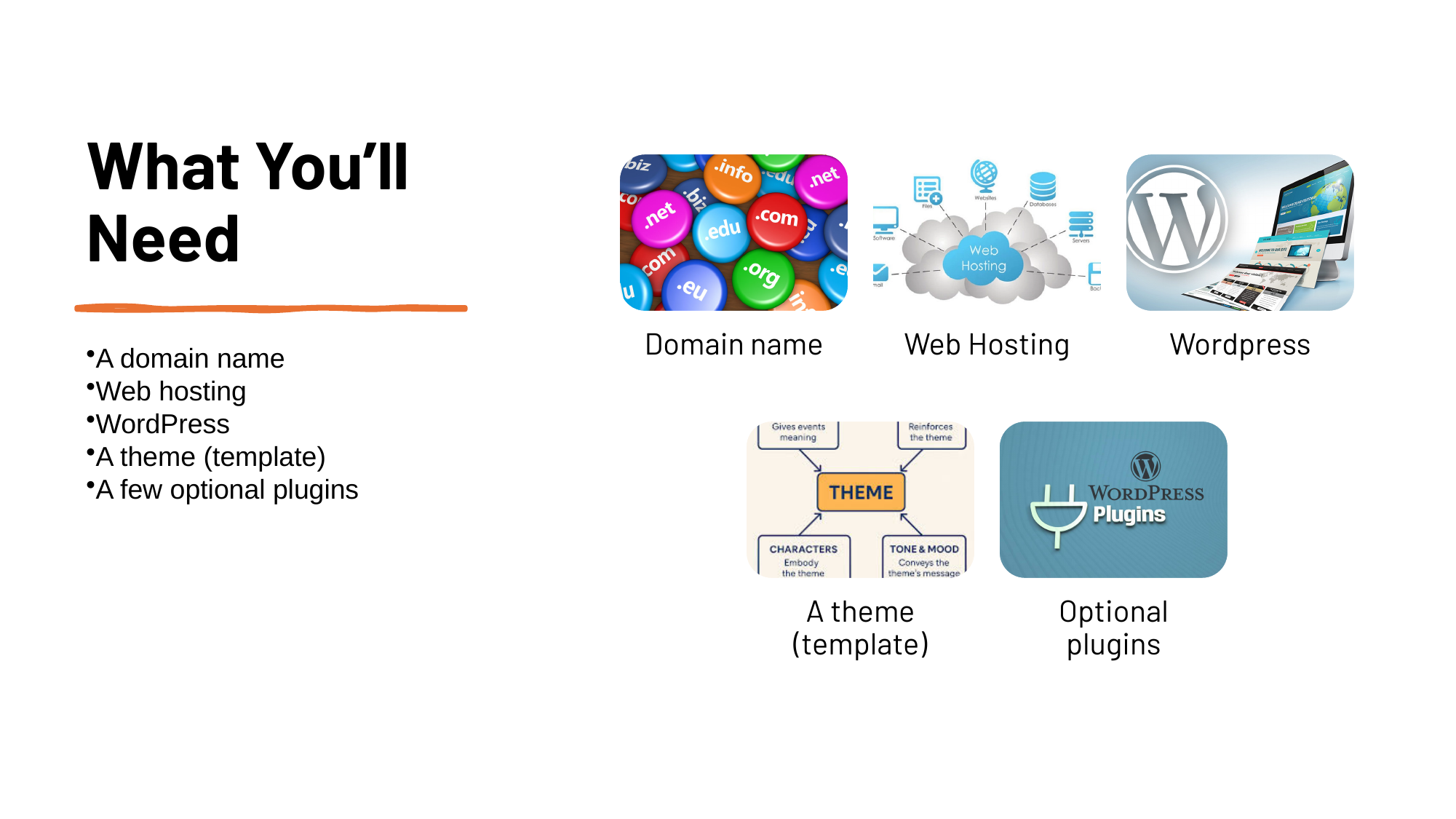

# What You’ll Need
Domain name
Web Hosting
Wordpress
A theme (template)
Optional plugins

A domain name
Web hosting
WordPress
A theme (template)
A few optional plugins